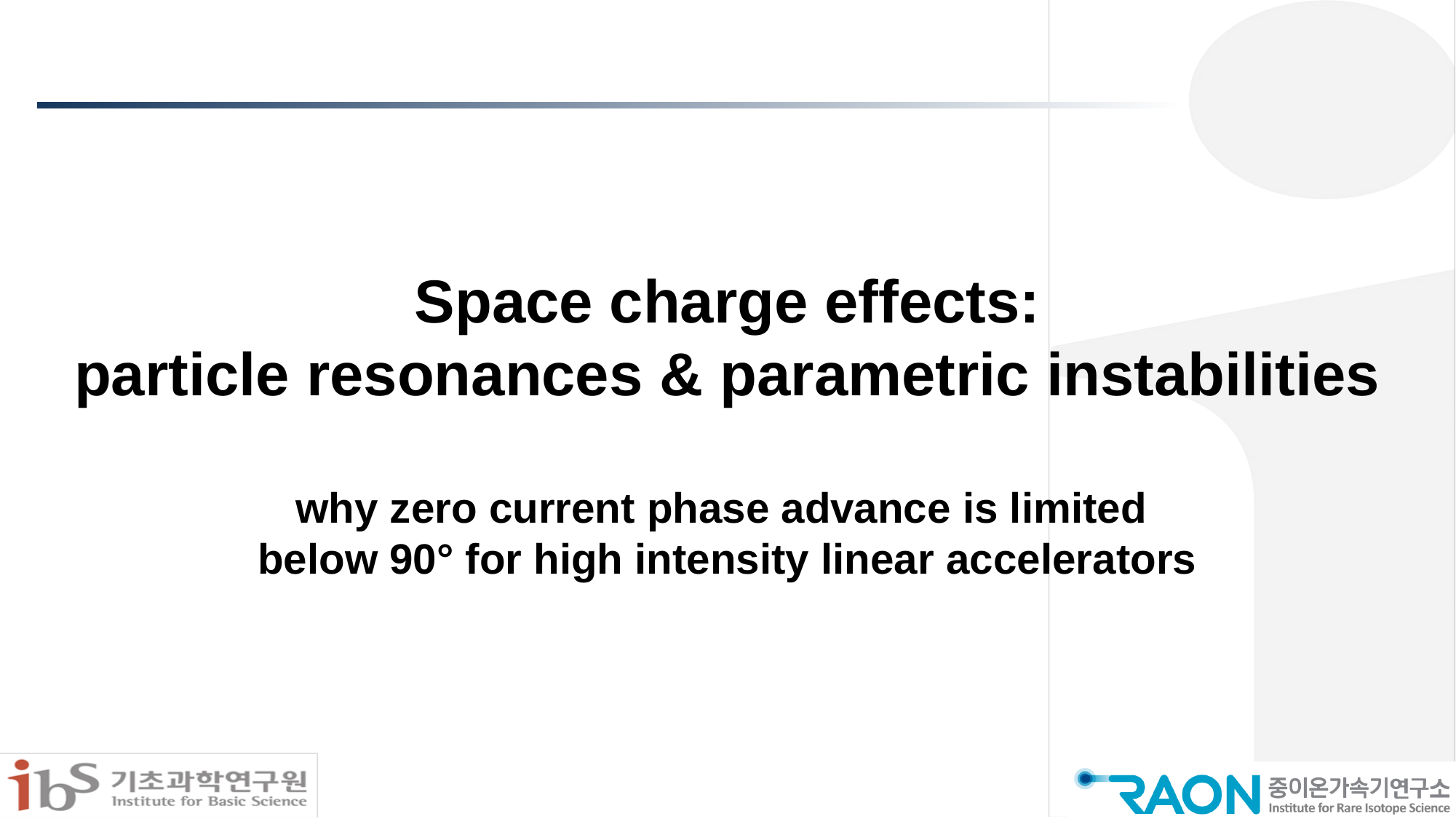

# Space charge effects: particle resonances & parametric instabilities why zero current phase advance is limited below 90° for high intensity linear accelerators